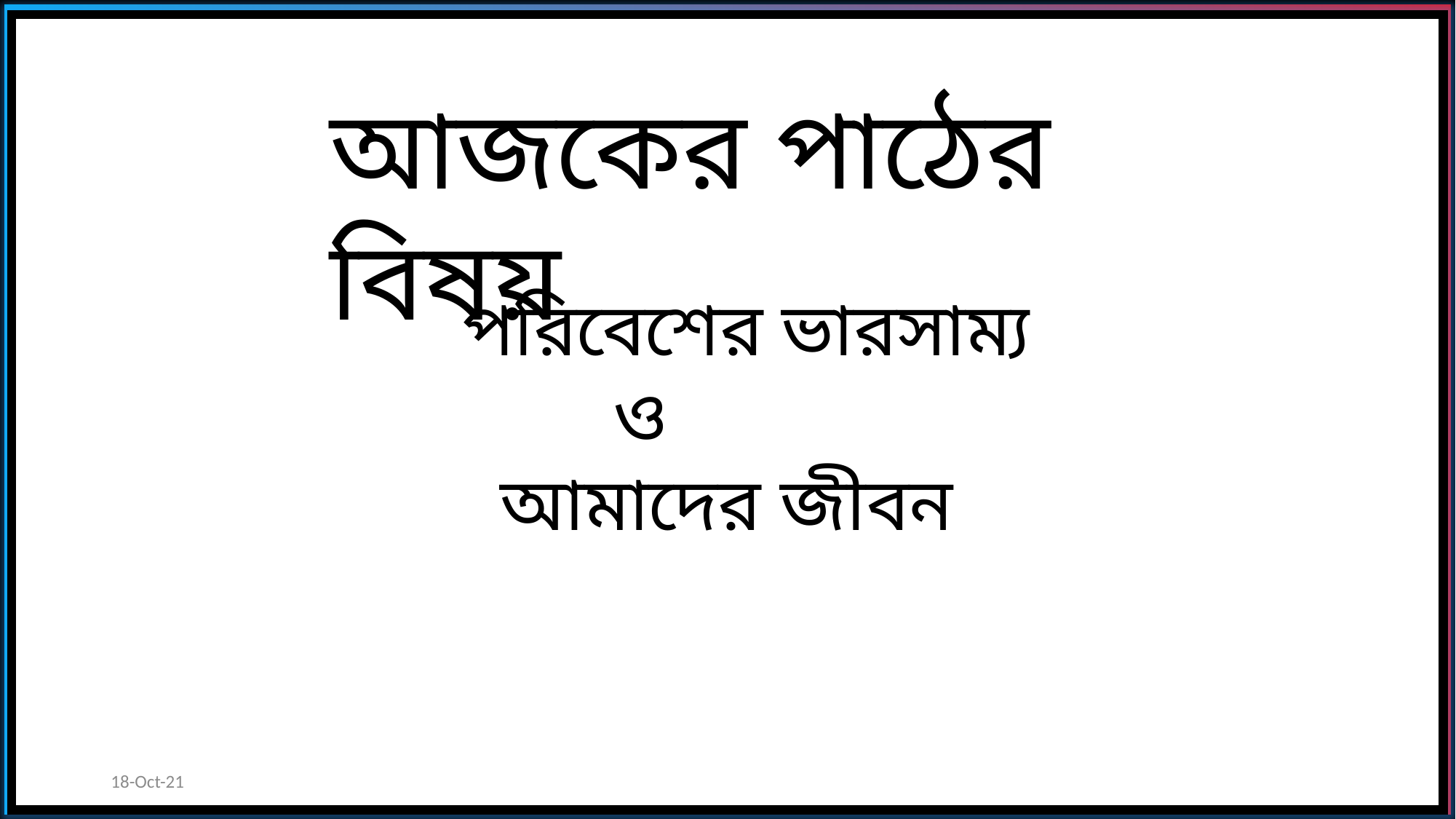

আজকের পাঠের বিষয়
 পরিবেশের ভারসাম্য
         ও
   আমাদের জীবন
18-Oct-21
4